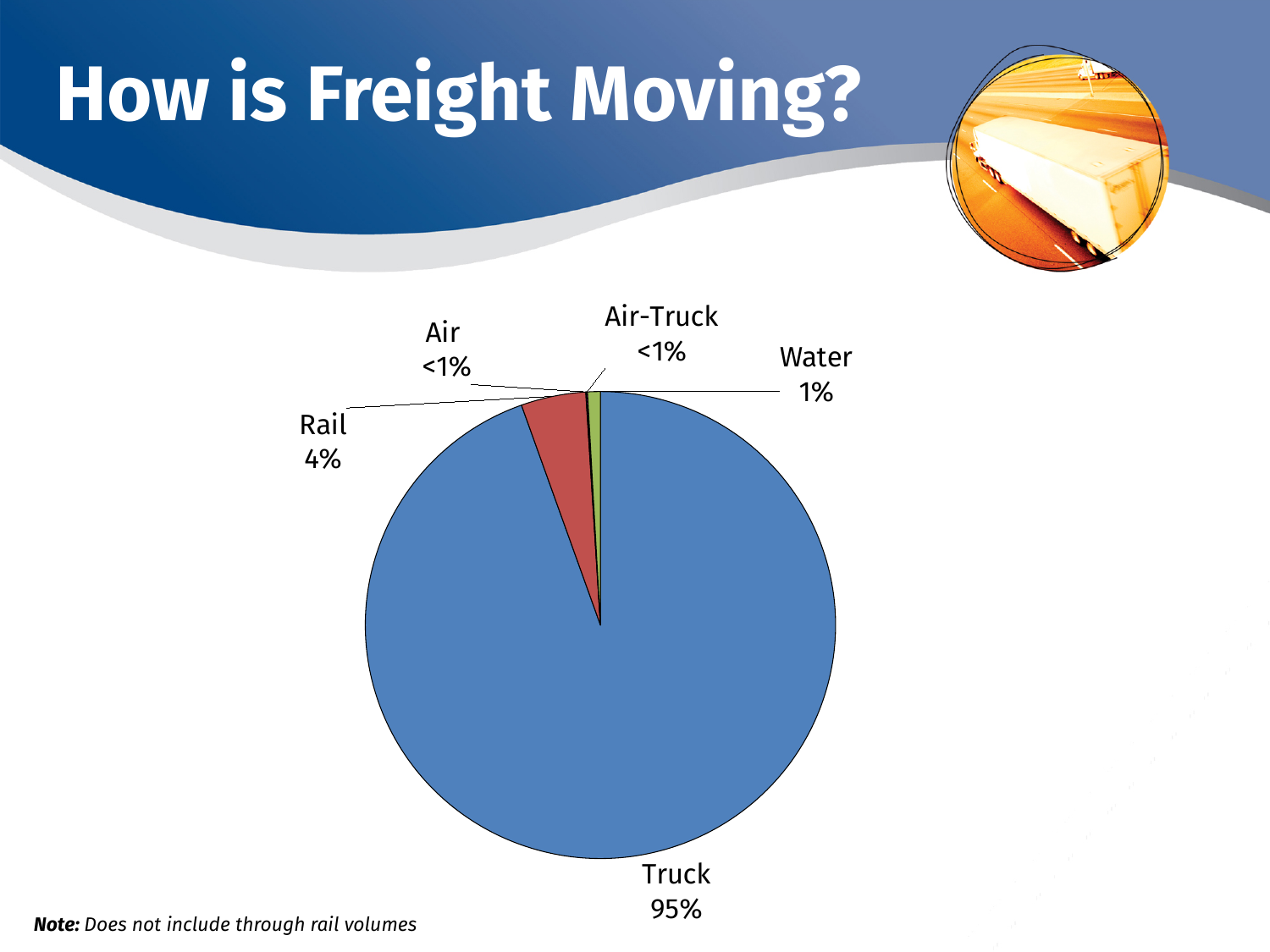

# How is Freight Moving?

### Chart

| Category |  |
|---|---|
| Truck | 191251534.8797737 |
| Rail | 9009908.0 |
| Air Cargo | 54656.492743060975 |
| Air-Truck | 181972.98697119148 |
| Water | 1779937.671297012 |
Note: Does not include through rail volumes